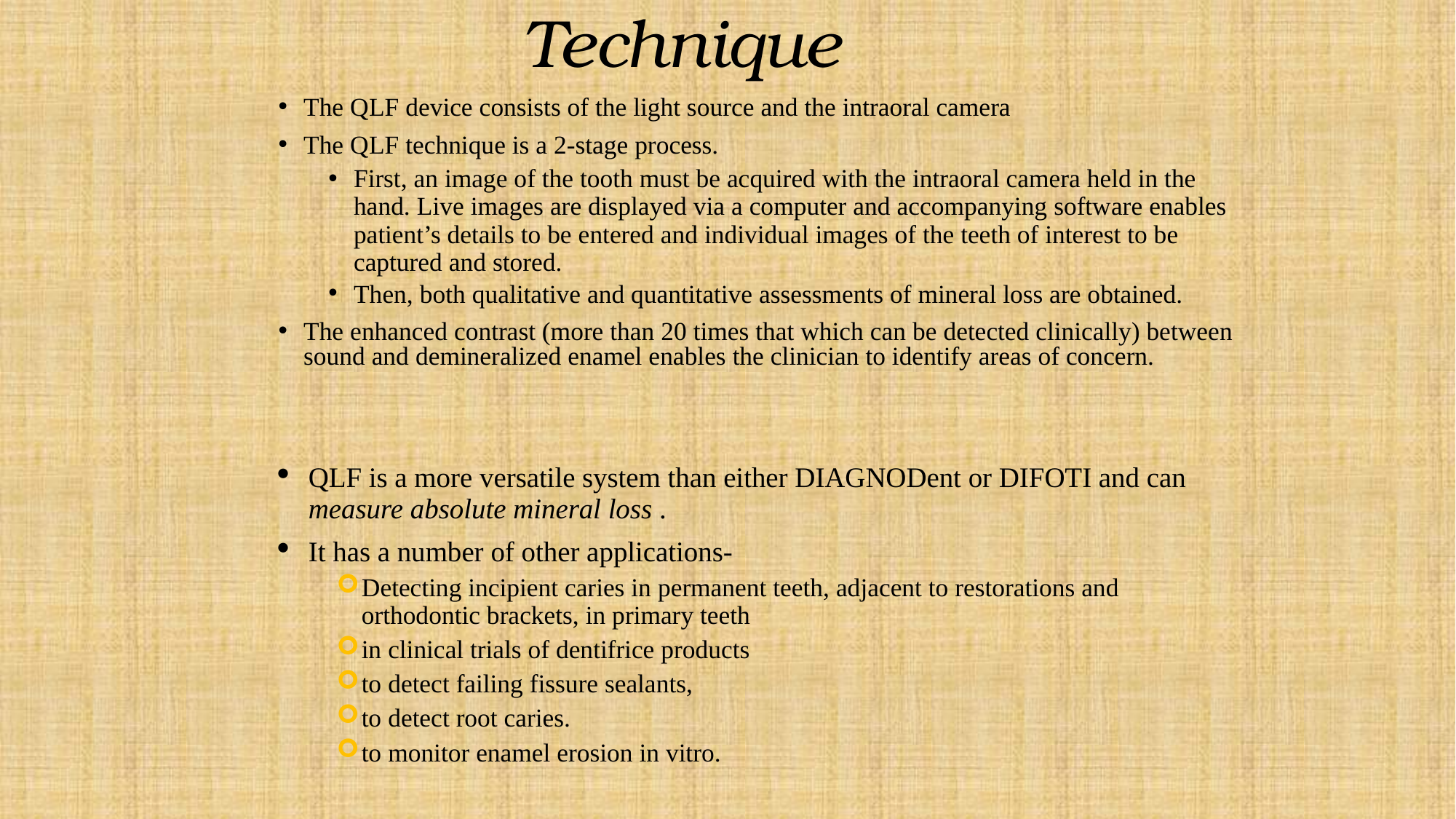

# Technique
The QLF device consists of the light source and the intraoral camera
The QLF technique is a 2-stage process.
First, an image of the tooth must be acquired with the intraoral camera held in the hand. Live images are displayed via a computer and accompanying software enables patient’s details to be entered and individual images of the teeth of interest to be captured and stored.
Then, both qualitative and quantitative assessments of mineral loss are obtained.
The enhanced contrast (more than 20 times that which can be detected clinically) between sound and demineralized enamel enables the clinician to identify areas of concern.

QLF is a more versatile system than either DIAGNODent or DIFOTI and can measure absolute mineral loss .
It has a number of other applications-
Detecting incipient caries in permanent teeth, adjacent to restorations and orthodontic brackets, in primary teeth
in clinical trials of dentifrice products
to detect failing fissure sealants,
to detect root caries.
to monitor enamel erosion in vitro.